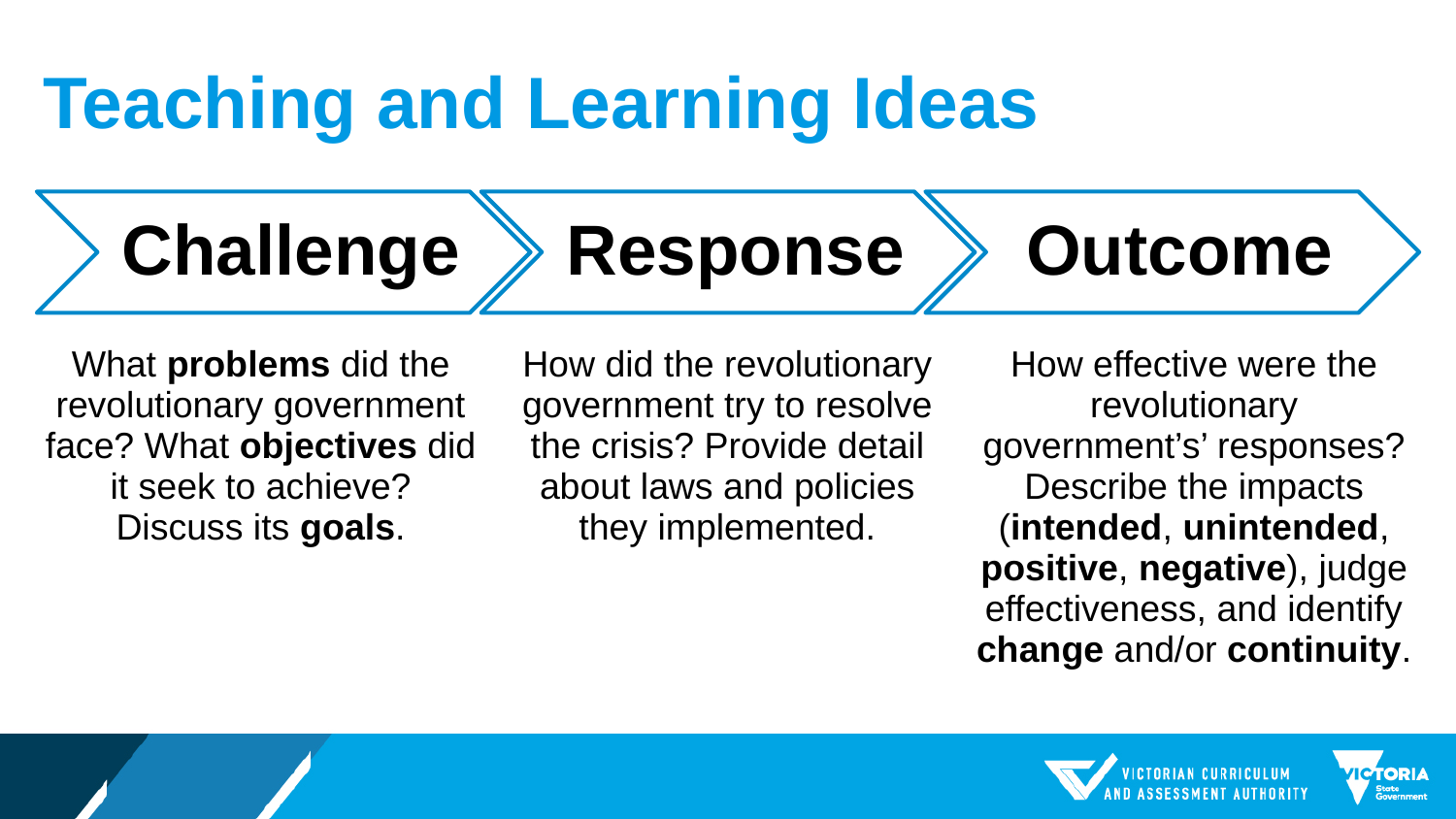

# Teaching and Learning Ideas
Challenge
Response
Outcome
| What problems did the revolutionary government face? What objectives did it seek to achieve? Discuss its goals. | How did the revolutionary government try to resolve the crisis? Provide detail about laws and policies they implemented. | How effective were the revolutionary government’s’ responses? Describe the impacts (intended, unintended, positive, negative), judge effectiveness, and identify change and/or continuity. |
| --- | --- | --- |